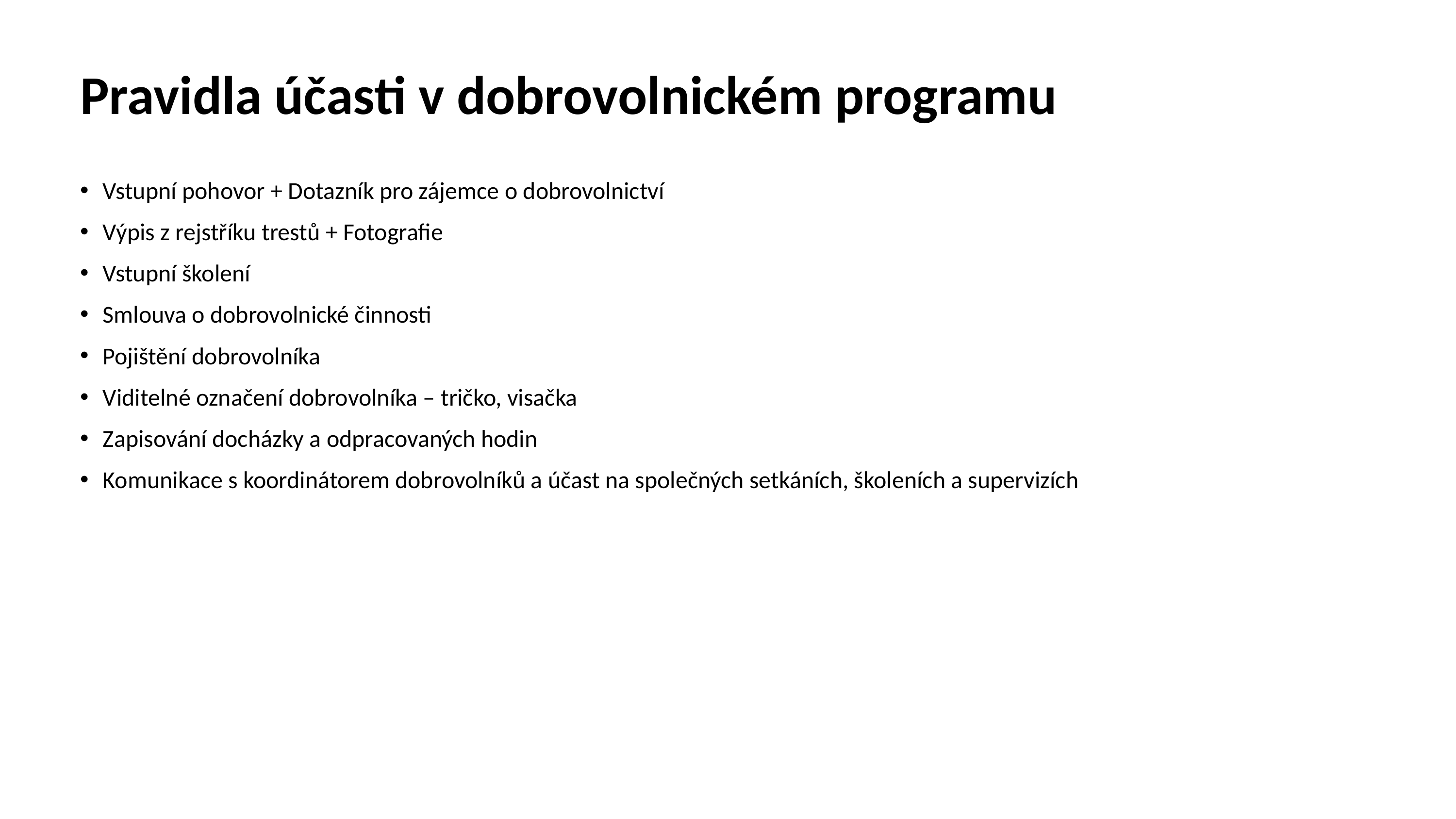

# Pravidla účasti v dobrovolnickém programu
Vstupní pohovor + Dotazník pro zájemce o dobrovolnictví
Výpis z rejstříku trestů + Fotografie
Vstupní školení
Smlouva o dobrovolnické činnosti
Pojištění dobrovolníka
Viditelné označení dobrovolníka – tričko, visačka
Zapisování docházky a odpracovaných hodin
Komunikace s koordinátorem dobrovolníků a účast na společných setkáních, školeních a supervizích